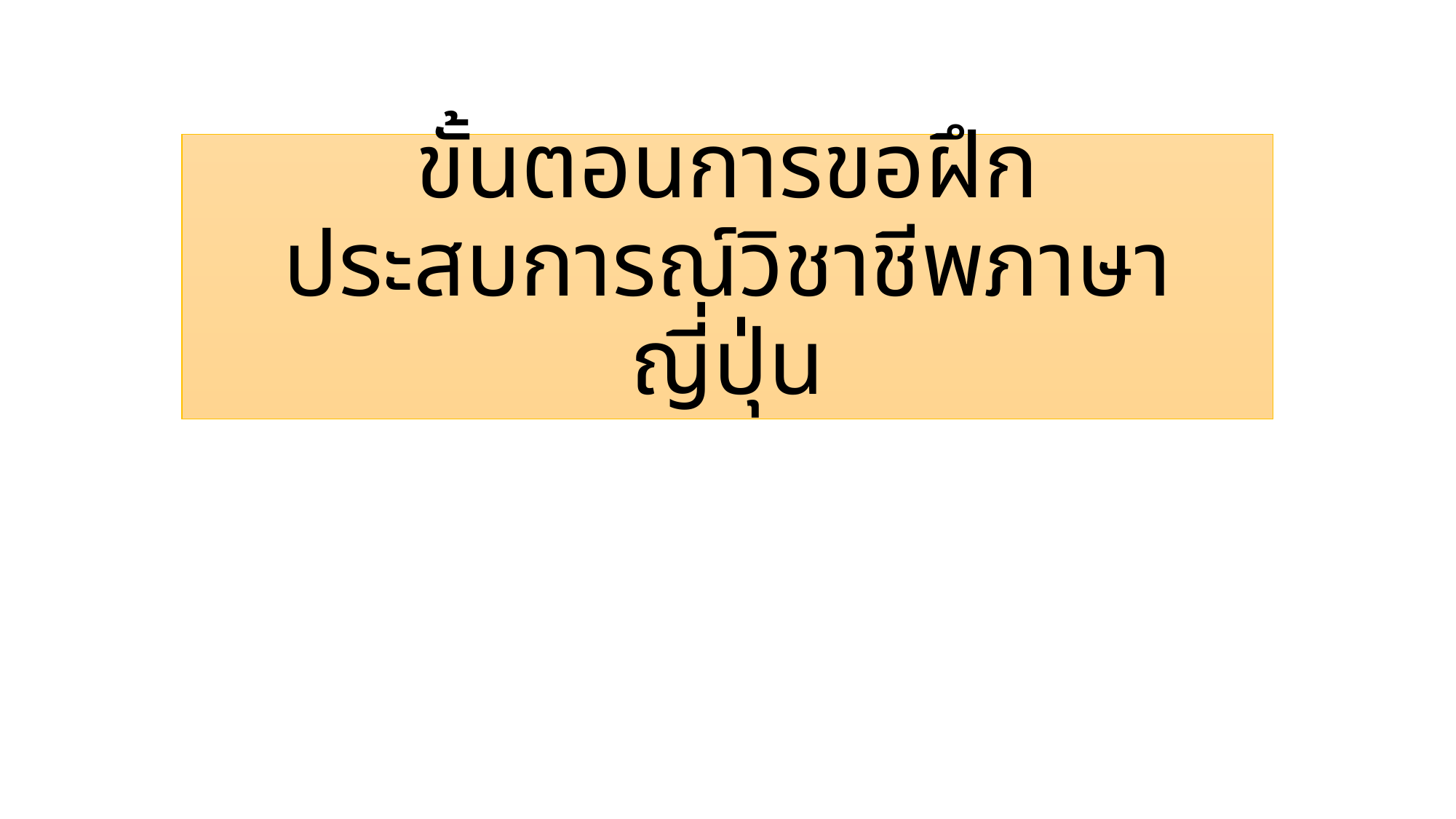

# ขั้นตอนการขอฝึกประสบการณ์วิชาชีพภาษาญี่ปุ่น